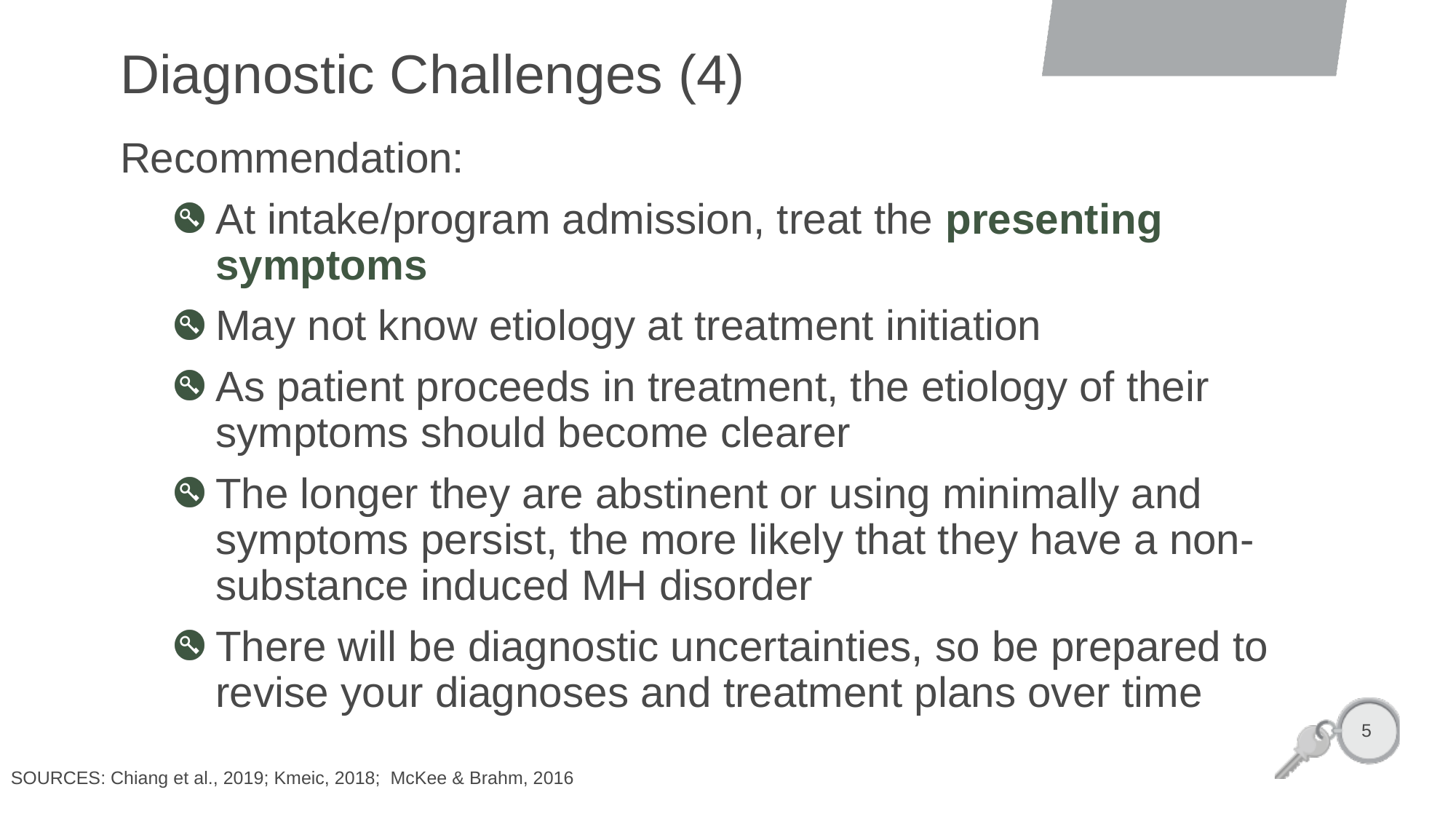

# Diagnostic Challenges (4)
Recommendation:
At intake/program admission, treat the presenting symptoms
May not know etiology at treatment initiation
As patient proceeds in treatment, the etiology of their symptoms should become clearer
The longer they are abstinent or using minimally and symptoms persist, the more likely that they have a non-substance induced MH disorder
There will be diagnostic uncertainties, so be prepared to revise your diagnoses and treatment plans over time
5
SOURCES: Chiang et al., 2019; Kmeic, 2018;  McKee & Brahm, 2016